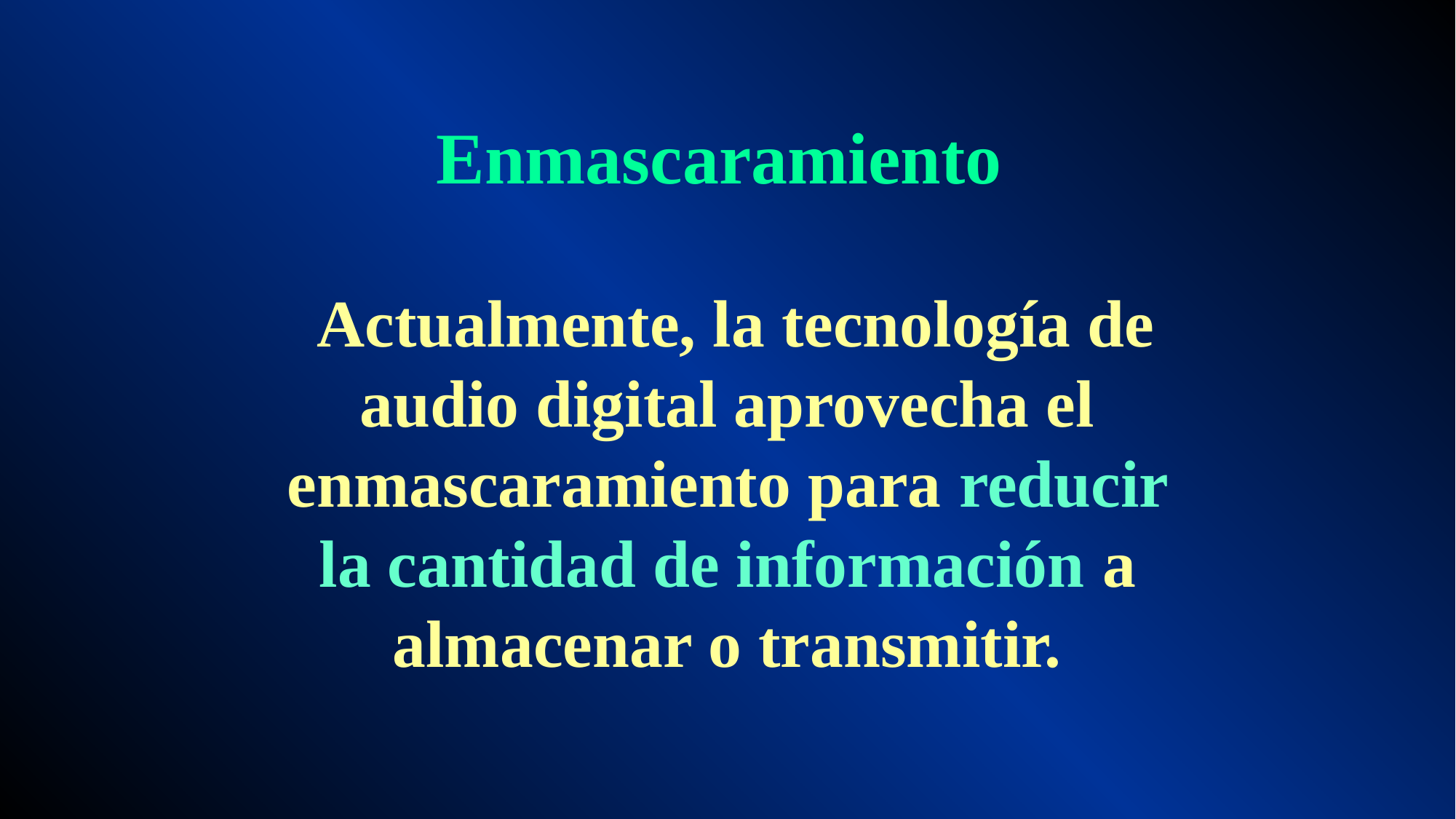

Enmascaramiento
 Actualmente, la tecnología de audio digital aprovecha el enmascaramiento para reducir la cantidad de información a almacenar o transmitir.